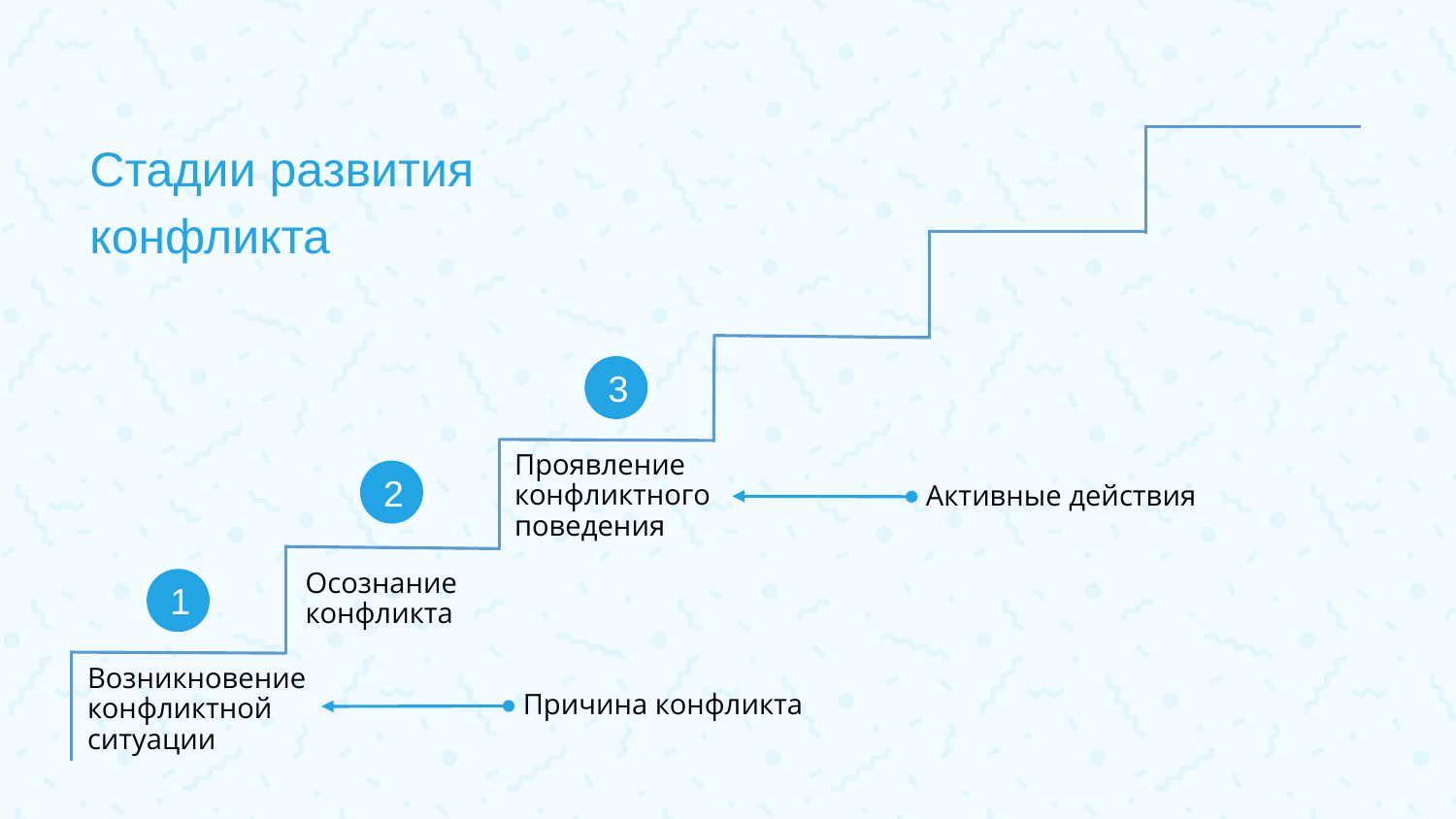

Стадии развития конфликта
3
Проявление конфликтного поведения
2
Активные действия
Осознание конфликта
1
Возникновение конфликтной ситуации
Причина конфликта